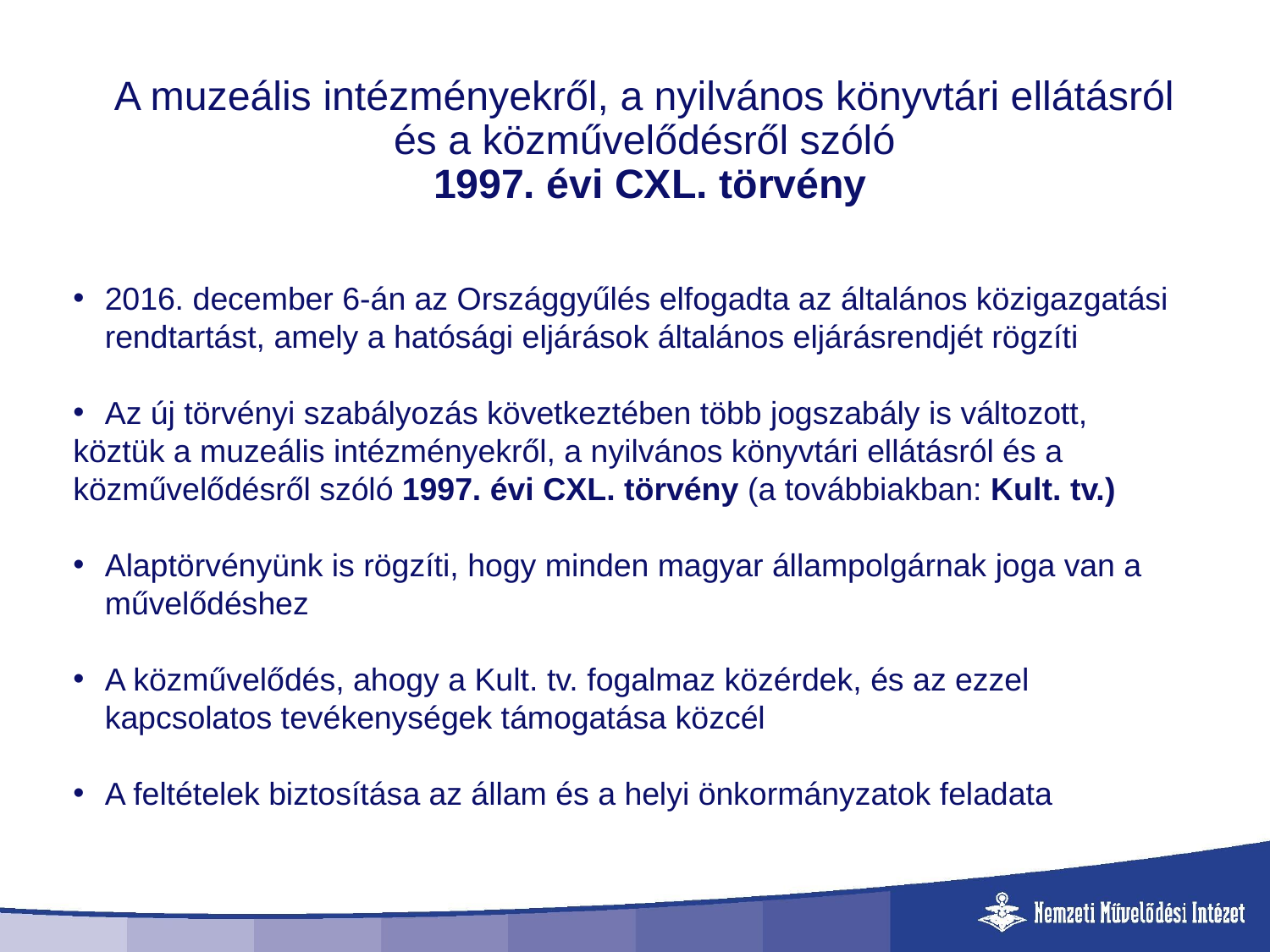

# A muzeális intézményekről, a nyilvános könyvtári ellátásról és a közművelődésről szóló 1997. évi CXL. törvény

2016. december 6-án az Országgyűlés elfogadta az általános közigazgatási rendtartást, amely a hatósági eljárások általános eljárásrendjét rögzíti

Az új törvényi szabályozás következtében több jogszabály is változott,
köztük a muzeális intézményekről, a nyilvános könyvtári ellátásról és a közművelődésről szóló 1997. évi CXL. törvény (a továbbiakban: Kult. tv.)

Alaptörvényünk is rögzíti, hogy minden magyar állampolgárnak joga van a művelődéshez

A közművelődés, ahogy a Kult. tv. fogalmaz közérdek, és az ezzel kapcsolatos tevékenységek támogatása közcél

A feltételek biztosítása az állam és a helyi önkormányzatok feladata